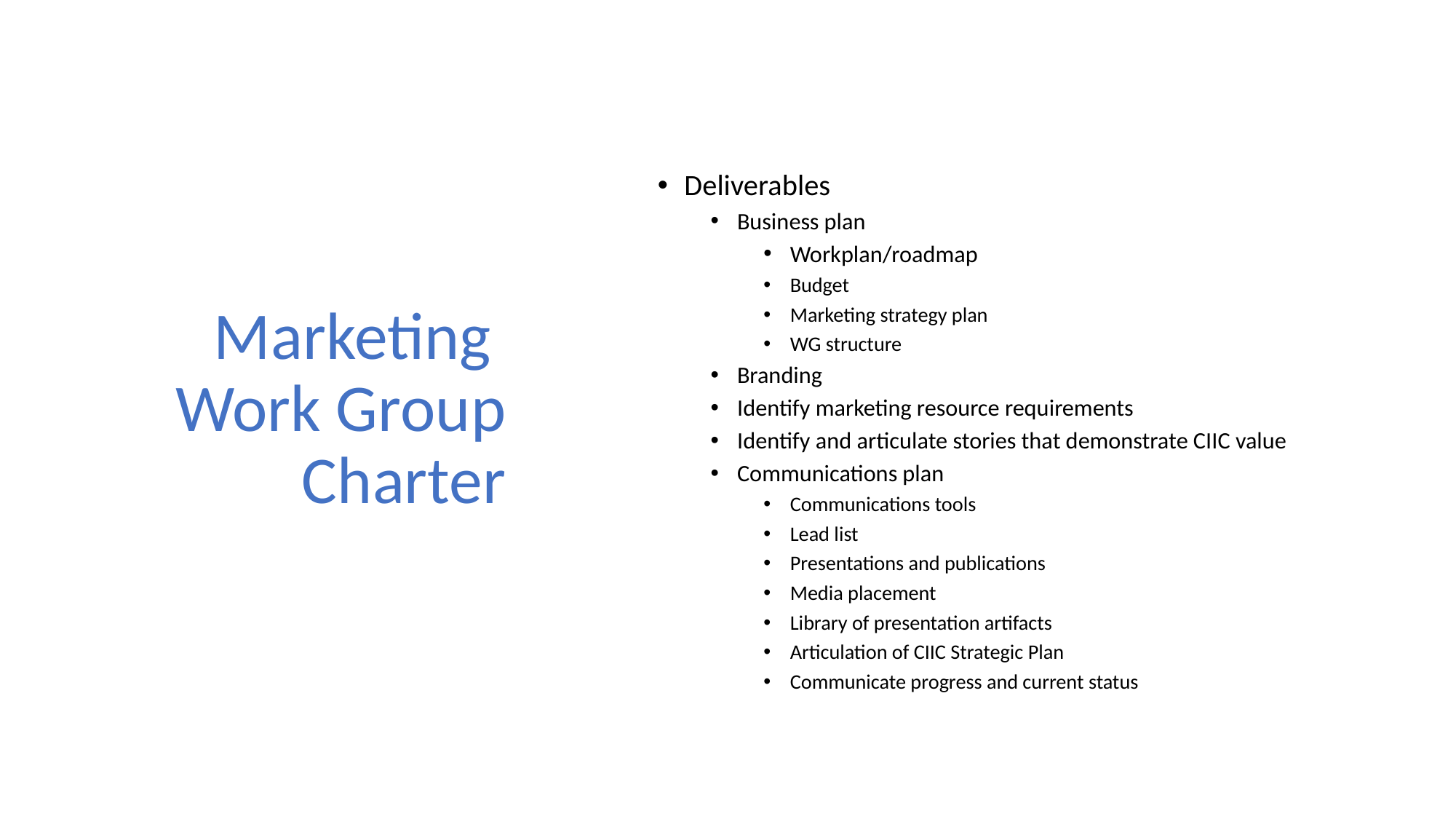

# Marketing  Work Group Charter

Deliverables
Business plan
Workplan/roadmap
Budget
Marketing strategy plan
WG structure
Branding
Identify marketing resource requirements
Identify and articulate stories that demonstrate CIIC value
Communications plan
Communications tools
Lead list
Presentations and publications
Media placement
Library of presentation artifacts
Articulation of CIIC Strategic Plan
Communicate progress and current status